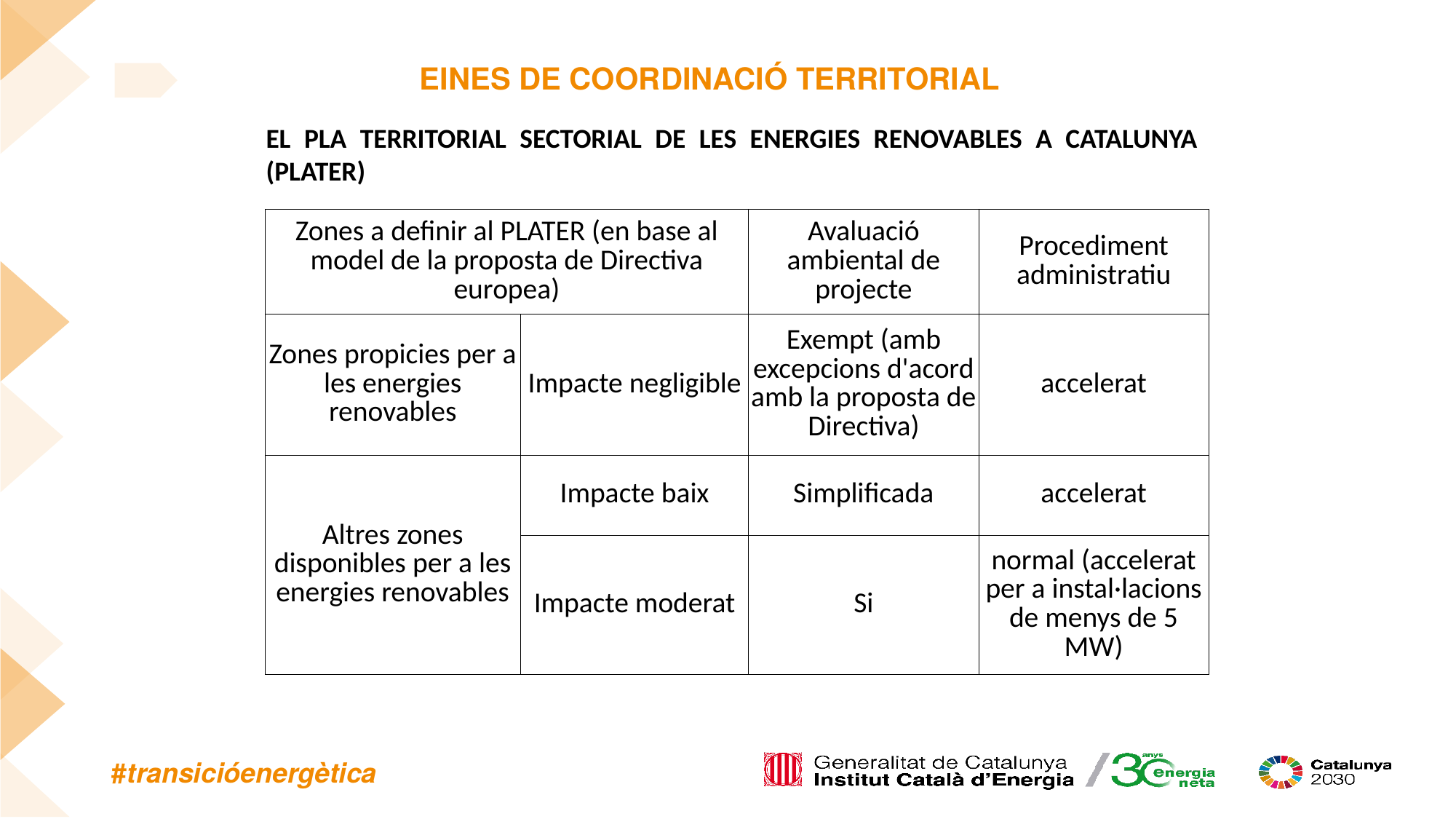

EINES DE COORDINACIÓ TERRITORIAL
EL PLA TERRITORIAL SECTORIAL DE LES ENERGIES RENOVABLES A CATALUNYA (PLATER)
| Zones a definir al PLATER (en base al model de la proposta de Directiva europea) |  | Avaluació ambiental de projecte | Procediment administratiu |
| --- | --- | --- | --- |
| Zones propicies per a les energies renovables | Impacte negligible | Exempt (amb excepcions d'acord amb la proposta de Directiva) | accelerat |
| Altres zones disponibles per a les energies renovables | Impacte baix | Simplificada | accelerat |
|  | Impacte moderat | Si | normal (accelerat per a instal·lacions de menys de 5 MW) |